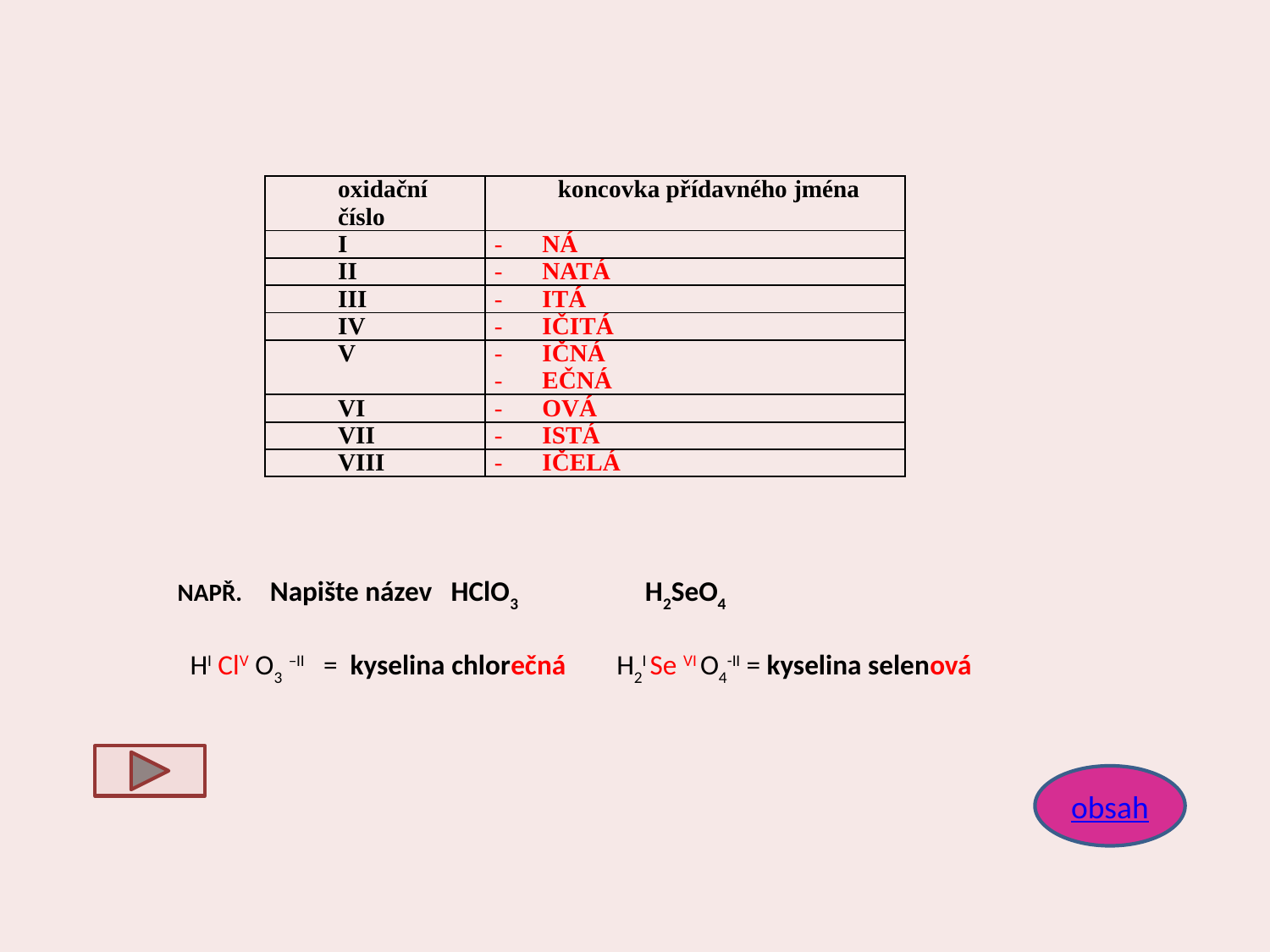

| oxidační číslo | koncovka přídavného jména |
| --- | --- |
| I | NÁ |
| II | NATÁ |
| III | ITÁ |
| IV | IČITÁ |
| V | IČNÁ EČNÁ |
| VI | OVÁ |
| VII | ISTÁ |
| VIII | IČELÁ |
NAPŘ.     Napište název   HClO3                    H2SeO4

  HI ClV O3 –II   =  kyselina chlorečná        H2I Se VI O4-II = kyselina selenová

obsah